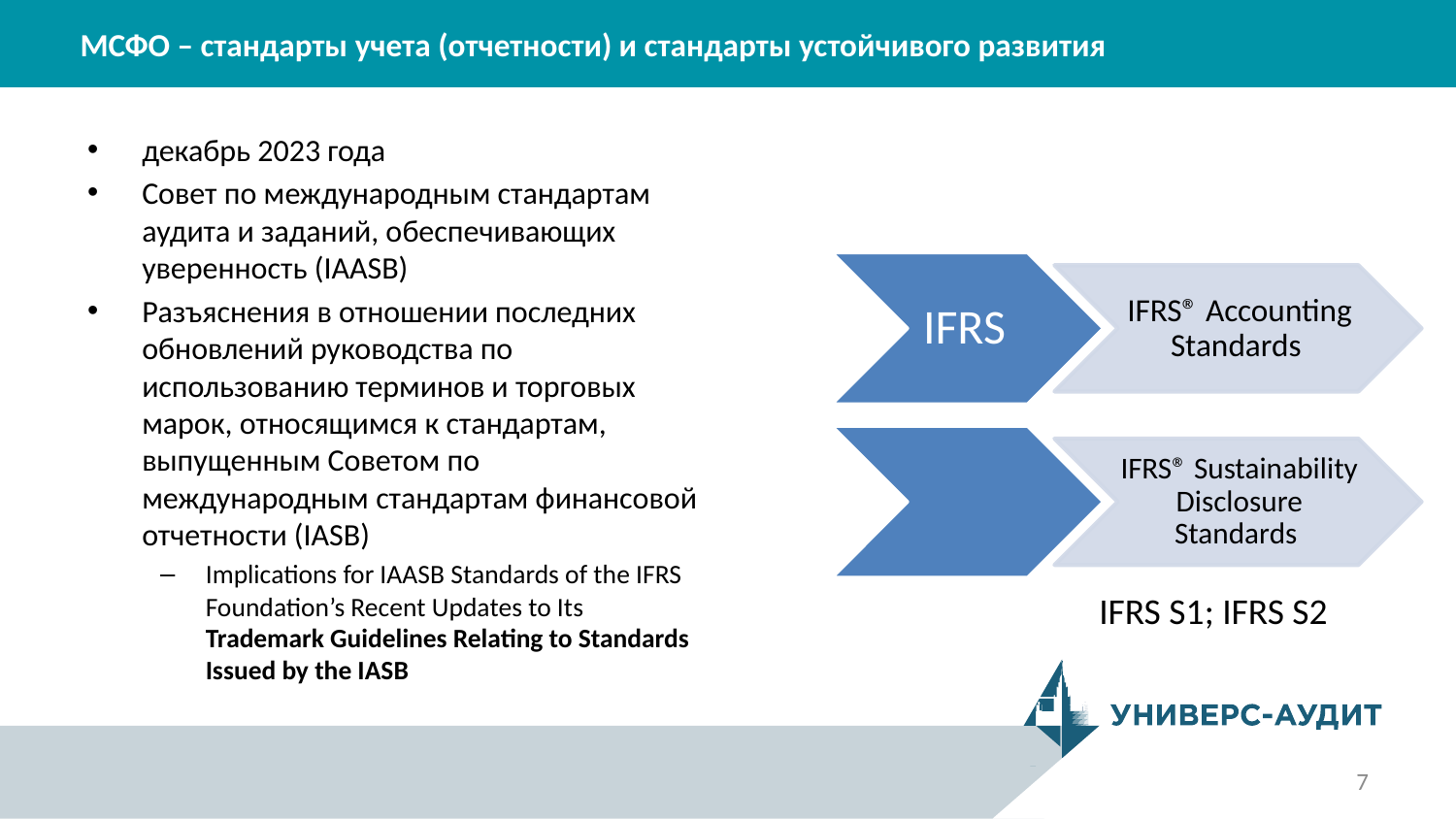

# МСФО – стандарты учета (отчетности) и стандарты устойчивого развития
декабрь 2023 года
Совет по международным стандартам аудита и заданий, обеспечивающих уверенность (IAASB)
Разъяснения в отношении последних обновлений руководства по использованию терминов и торговых марок, относящимся к стандартам, выпущенным Советом по международным стандартам финансовой отчетности (IASB)
Implications for IAASB Standards of the IFRS Foundation’s Recent Updates to Its Trademark Guidelines Relating to Standards Issued by the IASB

IFRS
IFRS® Accounting Standards

IFRS® Sustainability Disclosure Standards
IFRS S1; IFRS S2
7